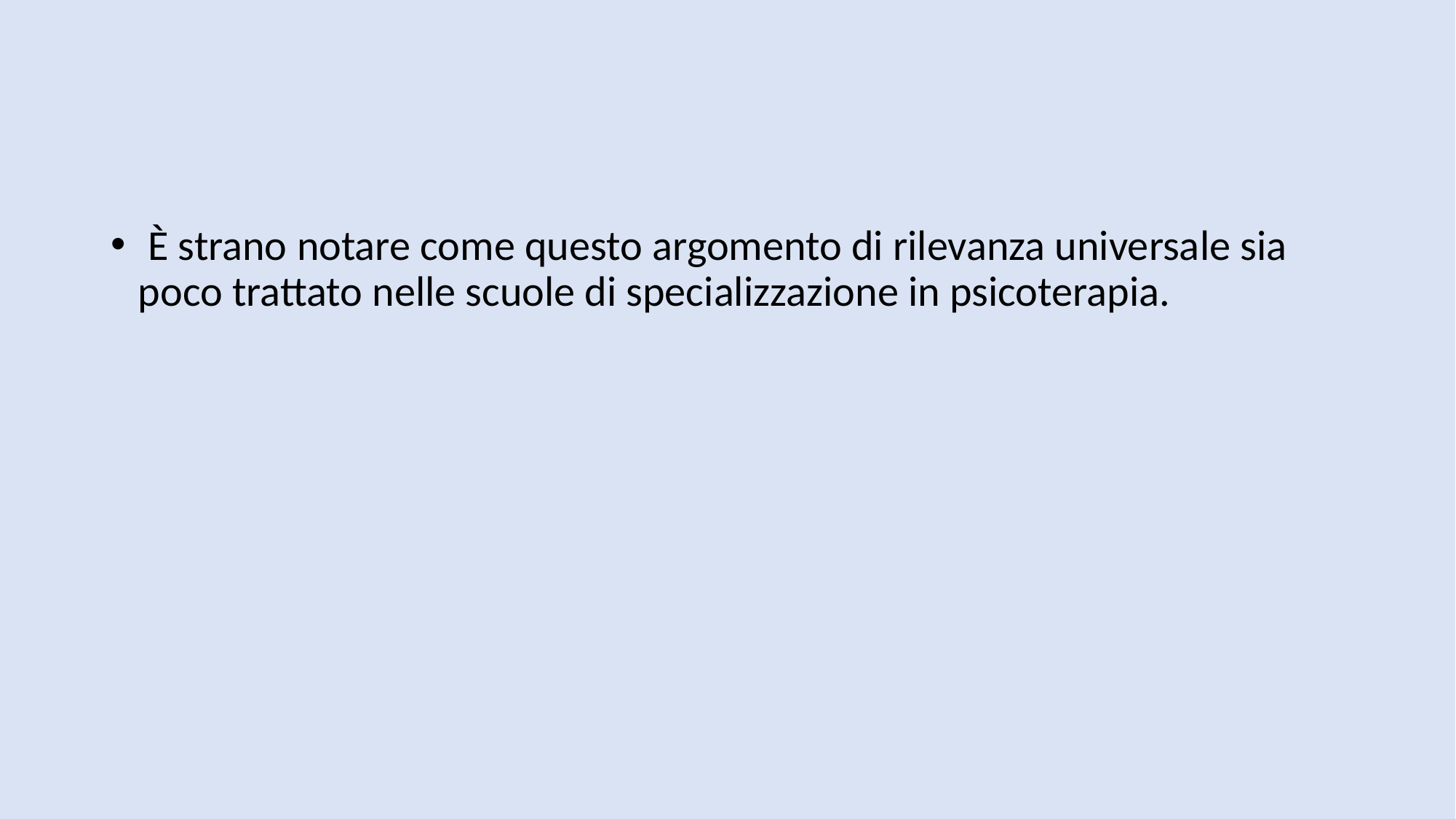

#
 È strano notare come questo argomento di rilevanza universale sia poco trattato nelle scuole di specializzazione in psicoterapia.